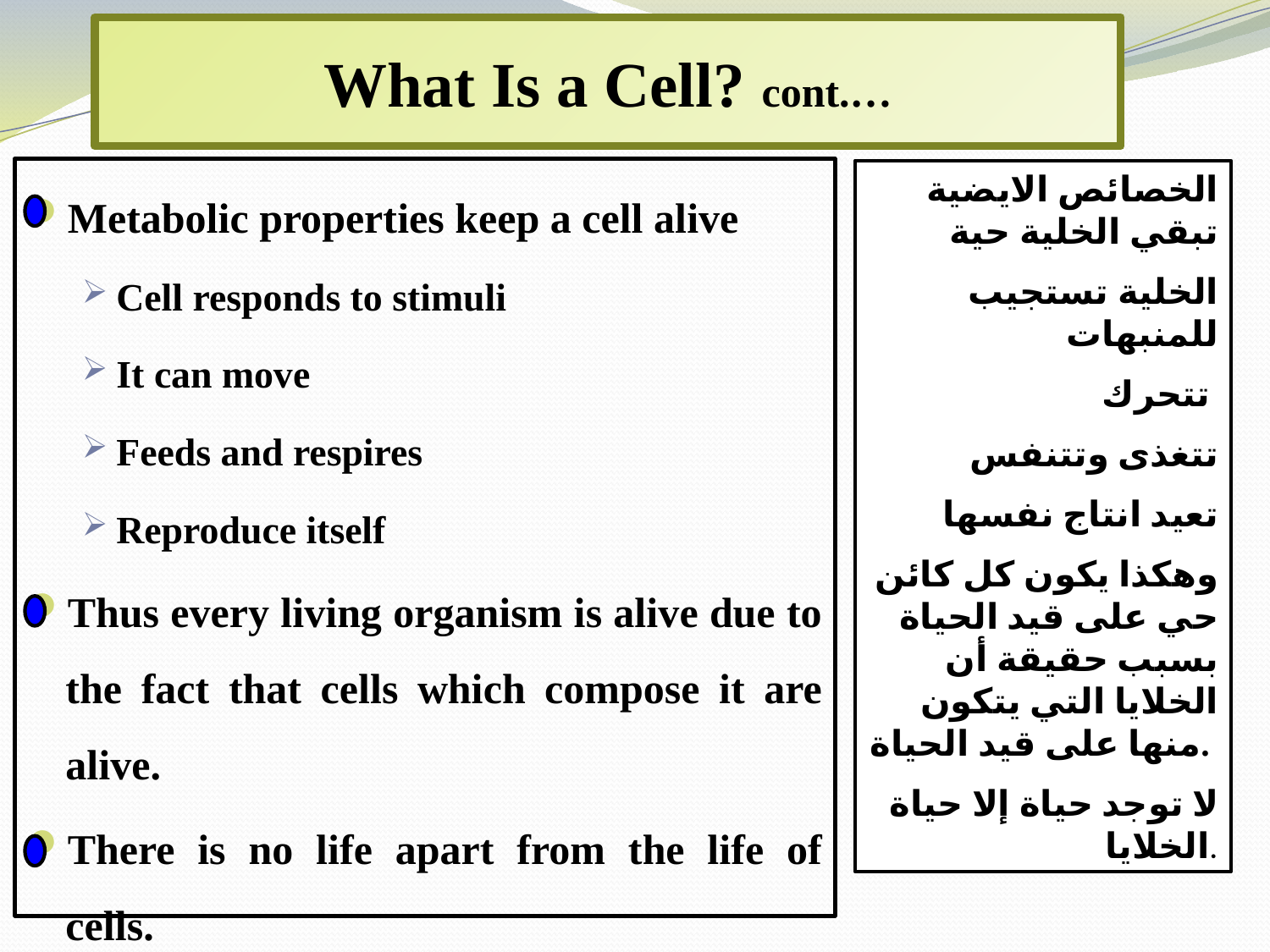

What Is a Cell? cont.…
Metabolic properties keep a cell alive
Cell responds to stimuli
It can move
Feeds and respires
Reproduce itself
Thus every living organism is alive due to the fact that cells which compose it are alive.
There is no life apart from the life of cells.
الخصائص الايضية تبقي الخلية حية
الخلية تستجيب للمنبهات
تتحرك
 تتغذى وتتنفس
 تعيد انتاج نفسها
وهكذا يكون كل كائن حي على قيد الحياة بسبب حقيقة أن الخلايا التي يتكون منها على قيد الحياة.
لا توجد حياة إلا حياة الخلايا.